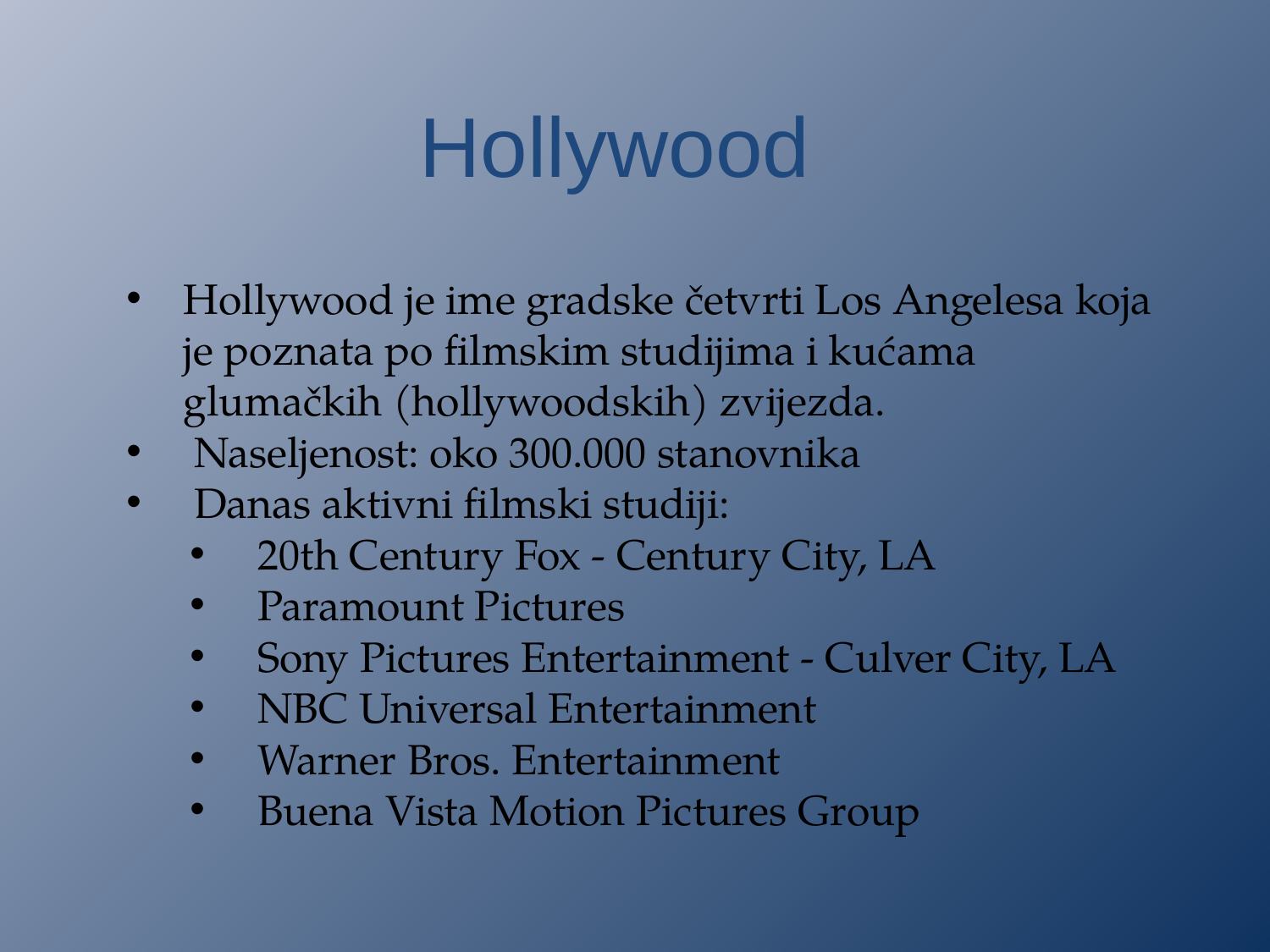

Hollywood
Hollywood je ime gradske četvrti Los Angelesa koja je poznata po filmskim studijima i kućama glumačkih (hollywoodskih) zvijezda.
 Naseljenost: oko 300.000 stanovnika
 Danas aktivni filmski studiji:
 20th Century Fox - Century City, LA
 Paramount Pictures
 Sony Pictures Entertainment - Culver City, LA
 NBC Universal Entertainment
 Warner Bros. Entertainment
 Buena Vista Motion Pictures Group